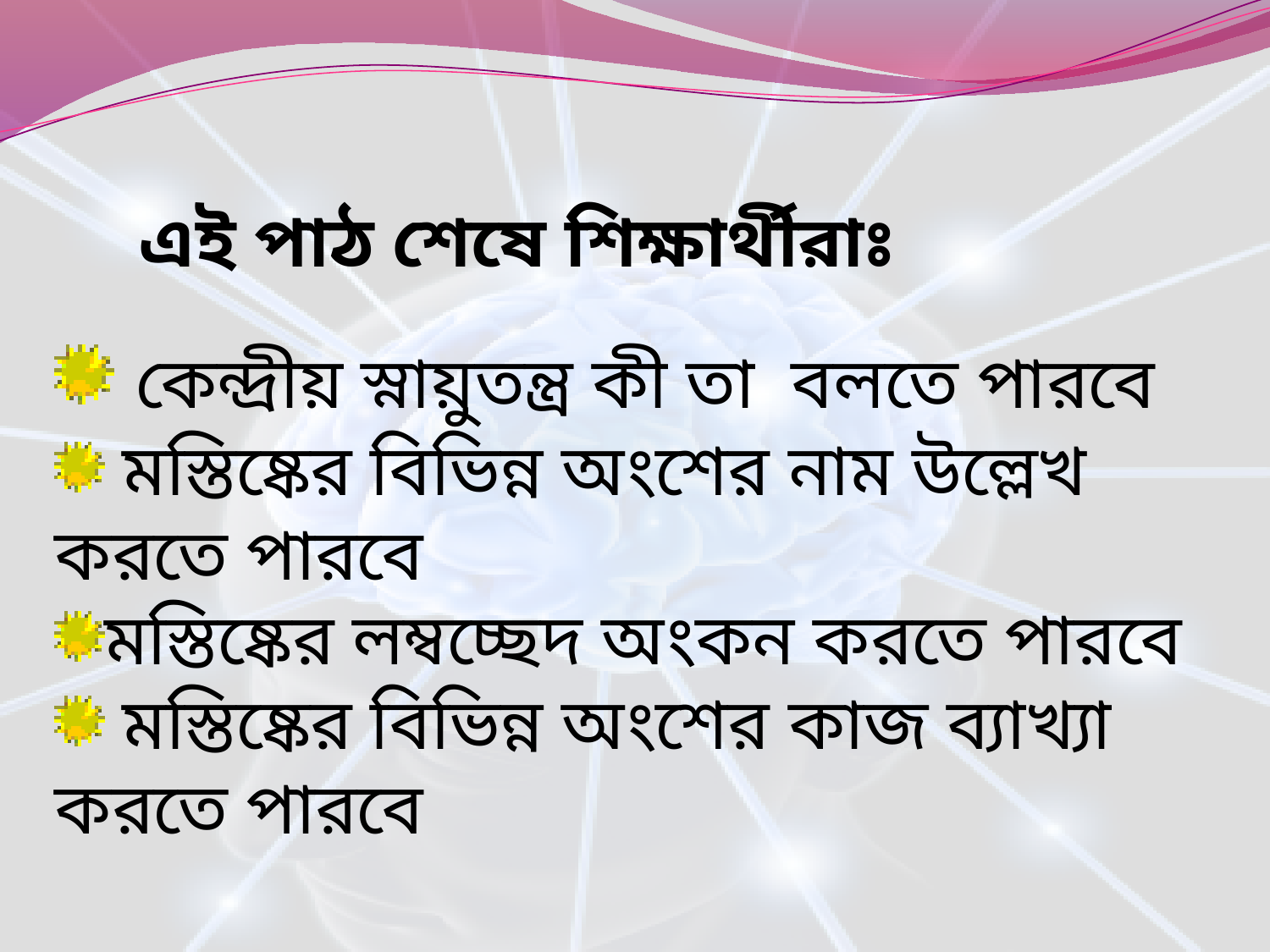

এই পাঠ শেষে শিক্ষার্থীরাঃ

 কেন্দ্রীয় স্নায়ুতন্ত্র কী তা  বলতে পারবে
 মস্তিষ্কের বিভিন্ন অংশের নাম উল্লেখ করতে পারবে
মস্তিষ্কের লম্বচ্ছেদ অংকন করতে পারবে
 মস্তিষ্কের বিভিন্ন অংশের কাজ ব্যাখ্যা করতে পারবে